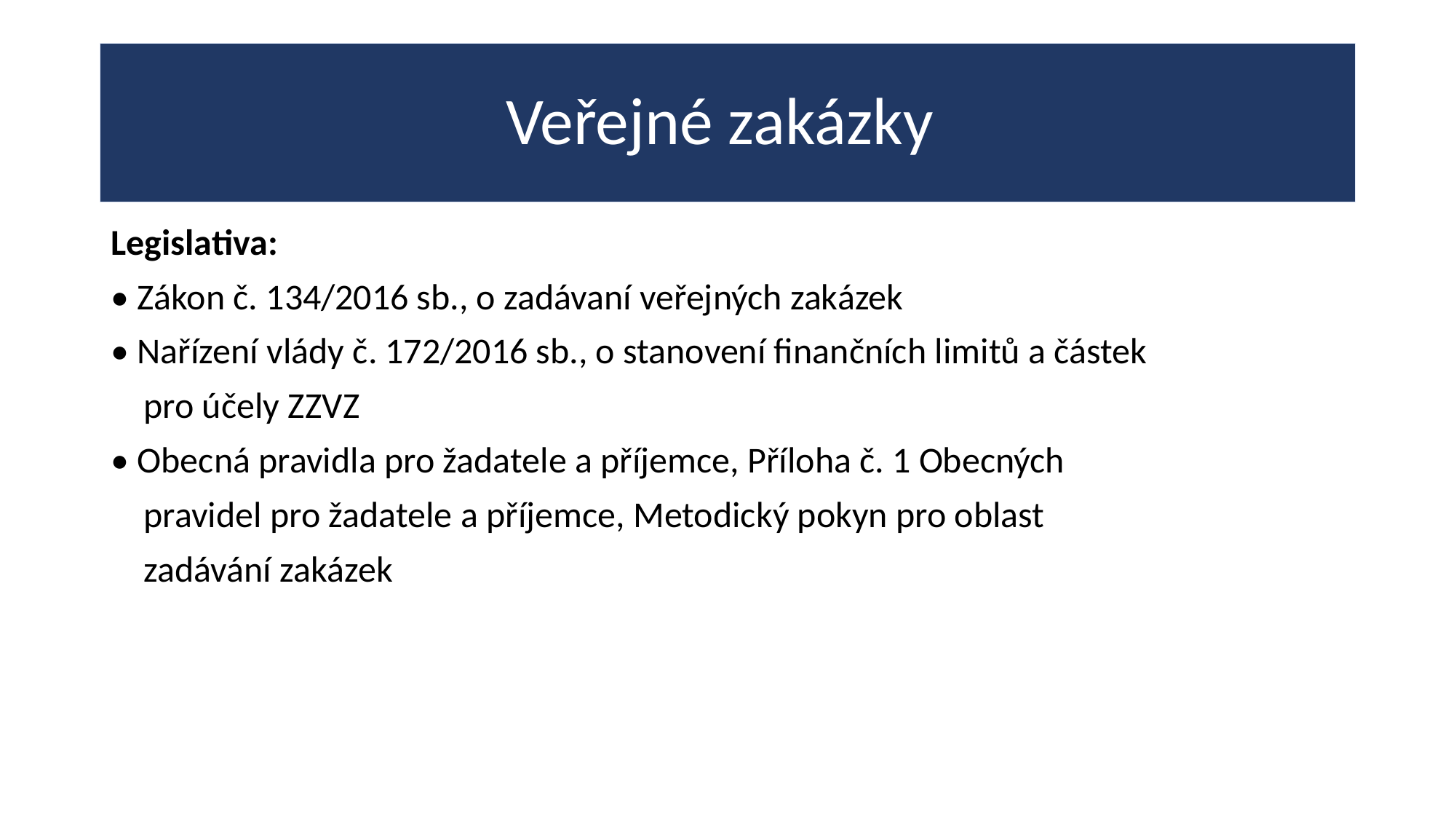

# Veřejné zakázky
Legislativa:
• Zákon č. 134/2016 sb., o zadávaní veřejných zakázek
• Nařízení vlády č. 172/2016 sb., o stanovení finančních limitů a částek
    pro účely ZZVZ
• Obecná pravidla pro žadatele a příjemce, Příloha č. 1 Obecných
    pravidel pro žadatele a příjemce, Metodický pokyn pro oblast
    zadávání zakázek